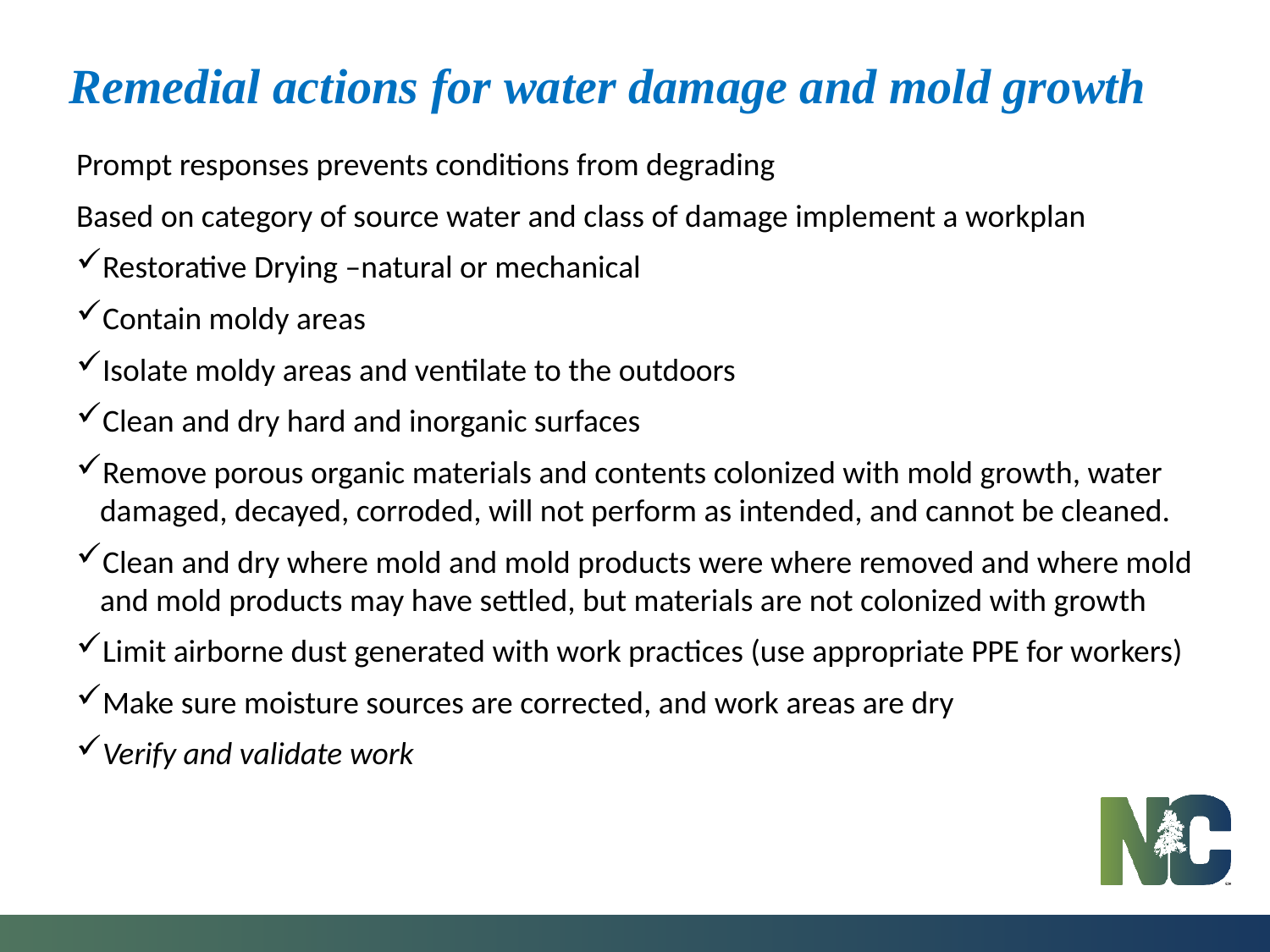

# Remedial actions for water damage and mold growth
Prompt responses prevents conditions from degrading
Based on category of source water and class of damage implement a workplan
Restorative Drying –natural or mechanical
Contain moldy areas
Isolate moldy areas and ventilate to the outdoors
Clean and dry hard and inorganic surfaces
Remove porous organic materials and contents colonized with mold growth, water damaged, decayed, corroded, will not perform as intended, and cannot be cleaned.
Clean and dry where mold and mold products were where removed and where mold and mold products may have settled, but materials are not colonized with growth
Limit airborne dust generated with work practices (use appropriate PPE for workers)
Make sure moisture sources are corrected, and work areas are dry
Verify and validate work